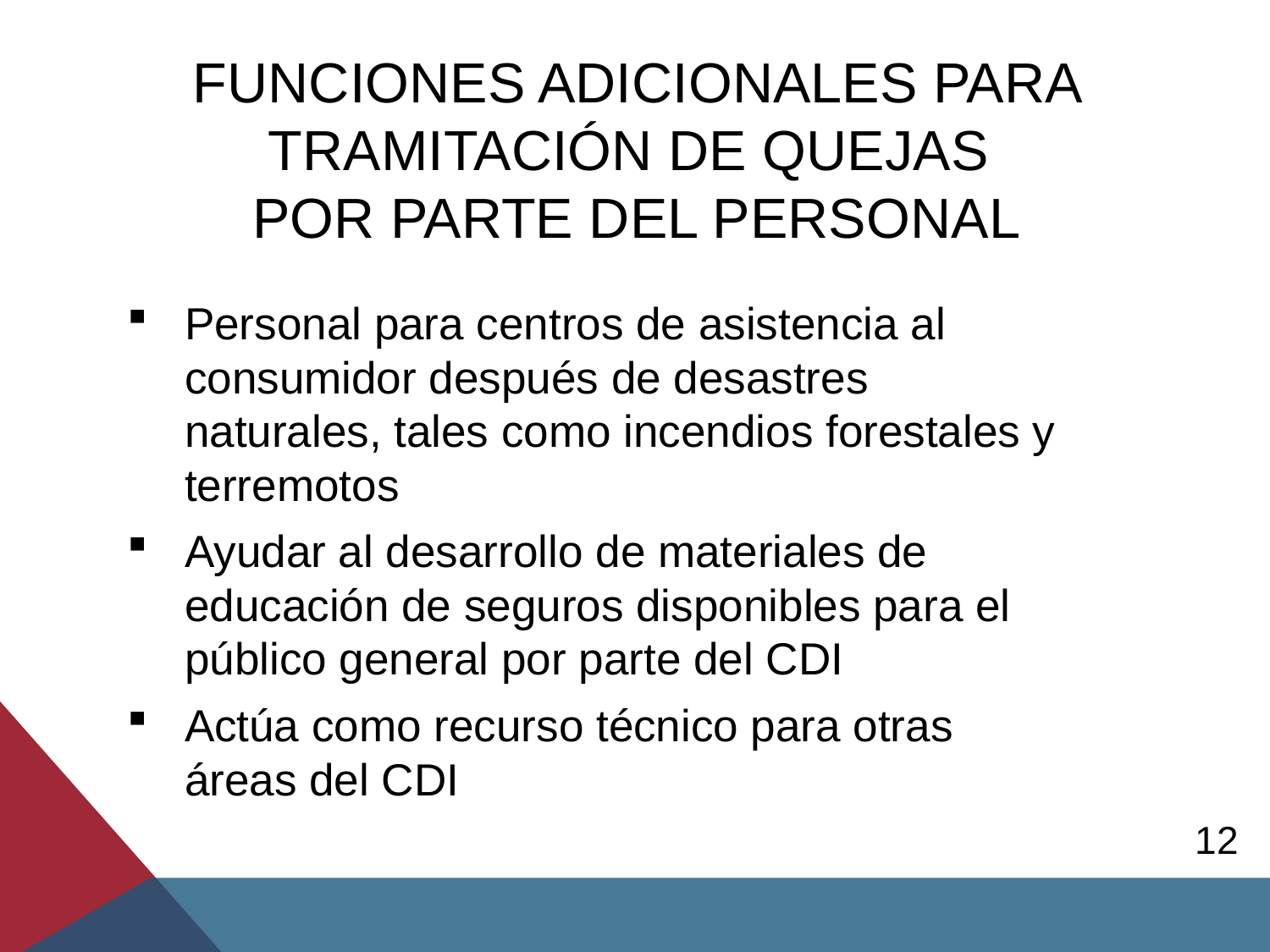

# FUNCIONES ADICIONALES PARA TRAMITACIÓN DE QUEJAS POR PARTE DEL PERSONAL

Personal para centros de asistencia al consumidor después de desastres naturales, tales como incendios forestales y terremotos
Ayudar al desarrollo de materiales de educación de seguros disponibles para el público general por parte del CDI
Actúa como recurso técnico para otras áreas del CDI

12